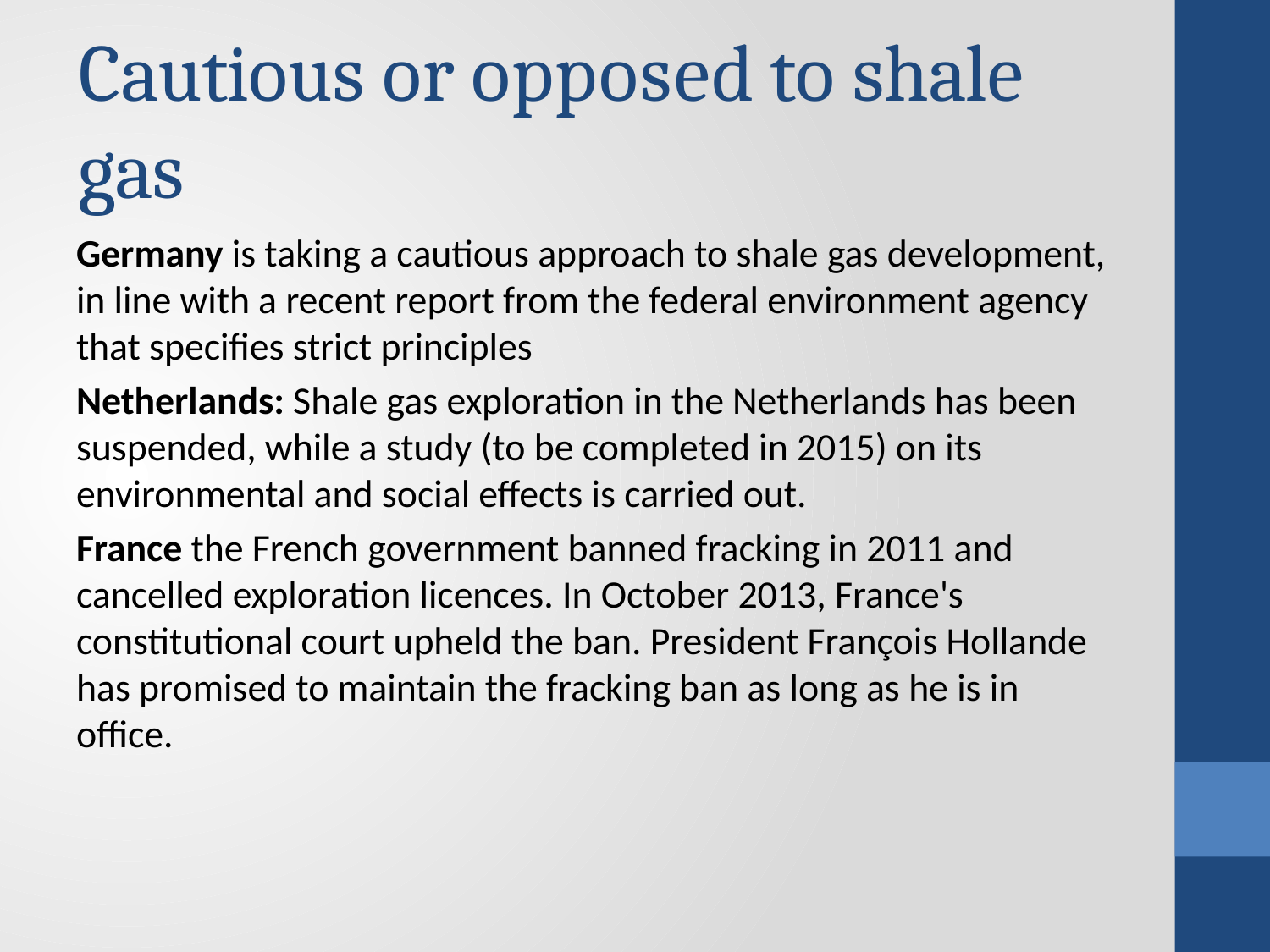

# Cautious or opposed to shale gas
Germany is taking a cautious approach to shale gas development, in line with a recent report from the federal environment agency that specifies strict principles
Netherlands: Shale gas exploration in the Netherlands has been suspended, while a study (to be completed in 2015) on its environmental and social effects is carried out.
France the French government banned fracking in 2011 and cancelled exploration licences. In October 2013, France's constitutional court upheld the ban. President François Hollande has promised to maintain the fracking ban as long as he is in office.